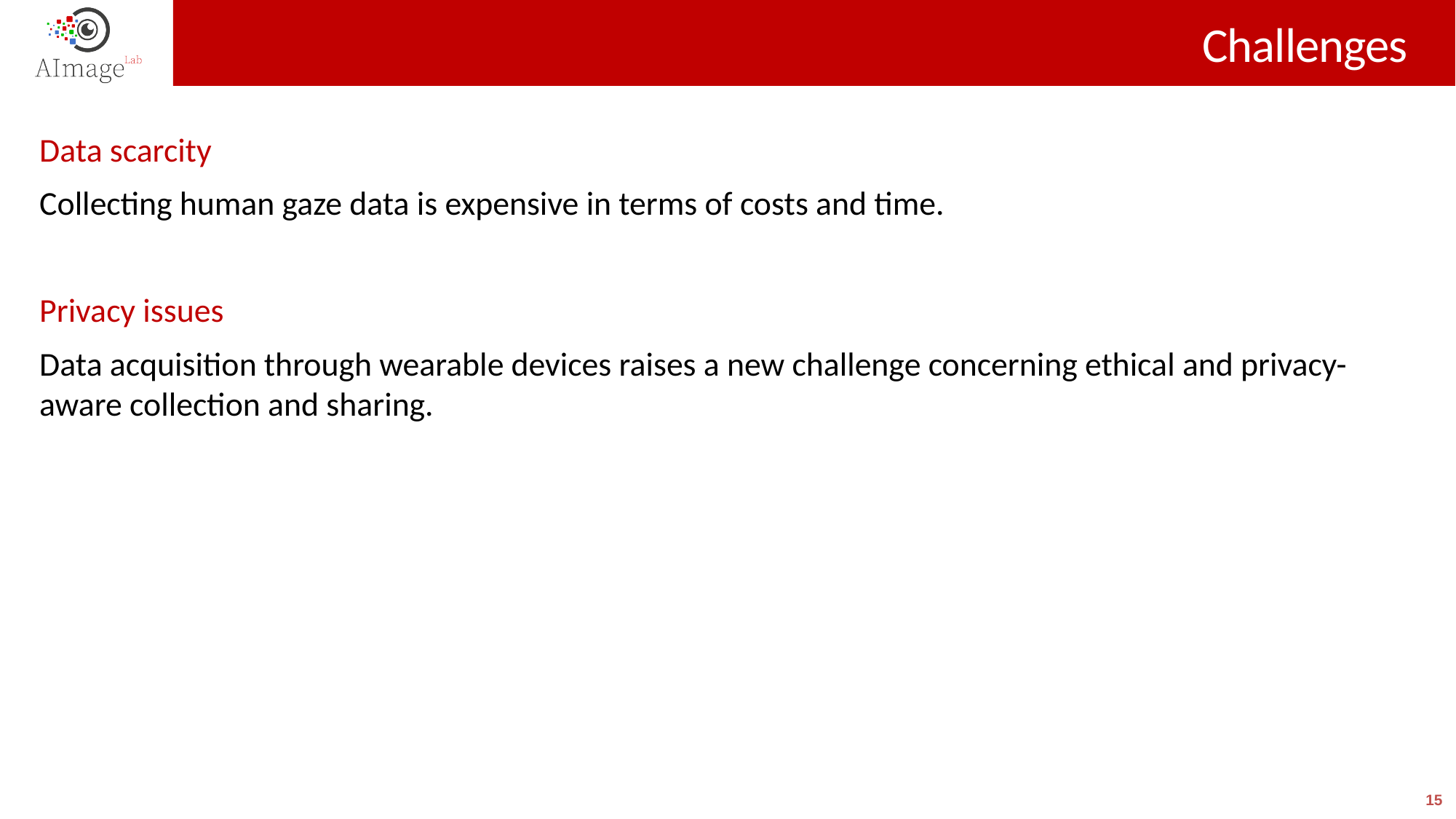

# Challenges
Data scarcity
Collecting human gaze data is expensive in terms of costs and time.

Privacy issues
Data acquisition through wearable devices raises a new challenge concerning ethical and privacy-aware collection and sharing.

15